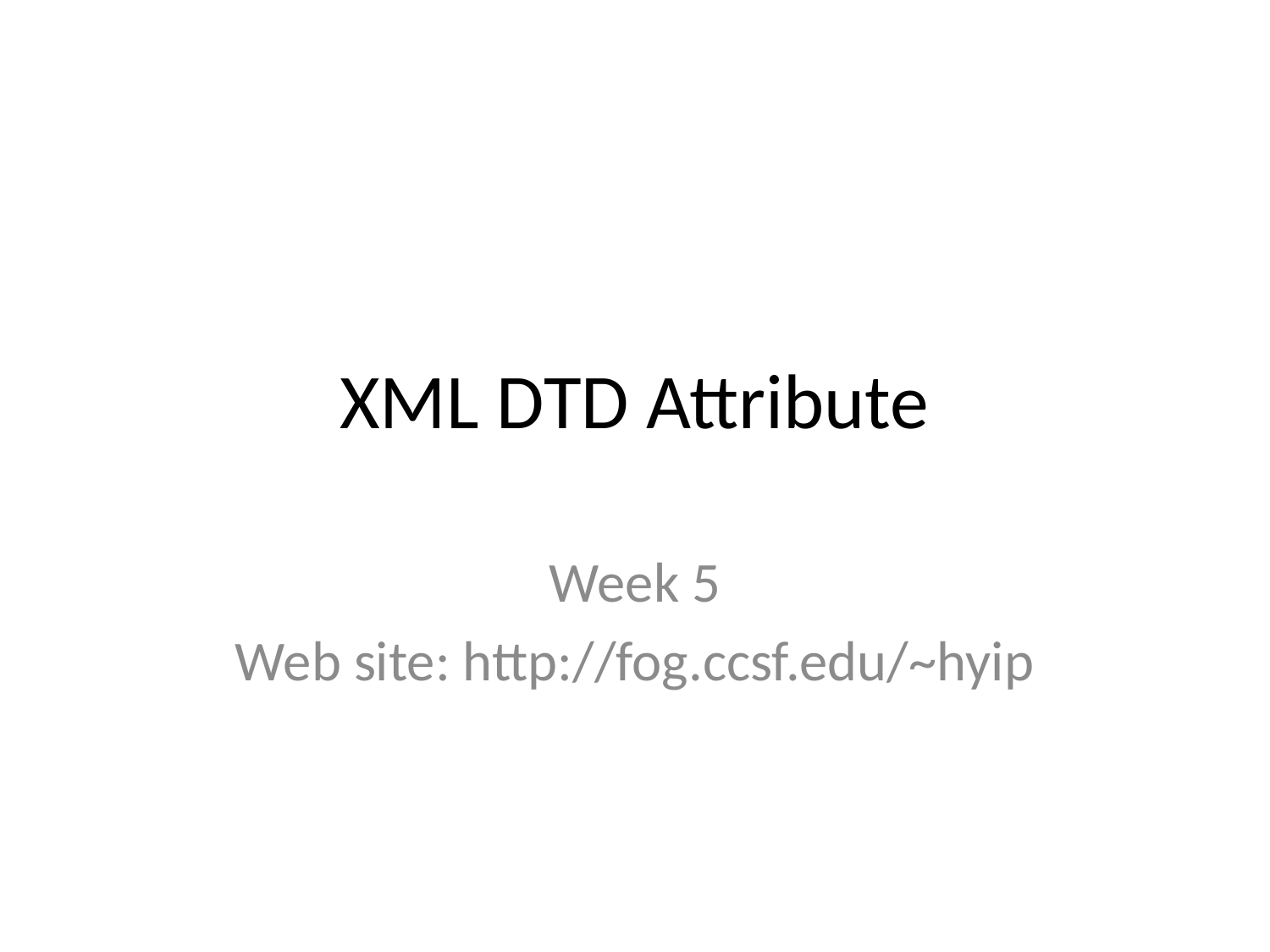

# XML DTD Attribute
Week 5
Web site: http://fog.ccsf.edu/~hyip